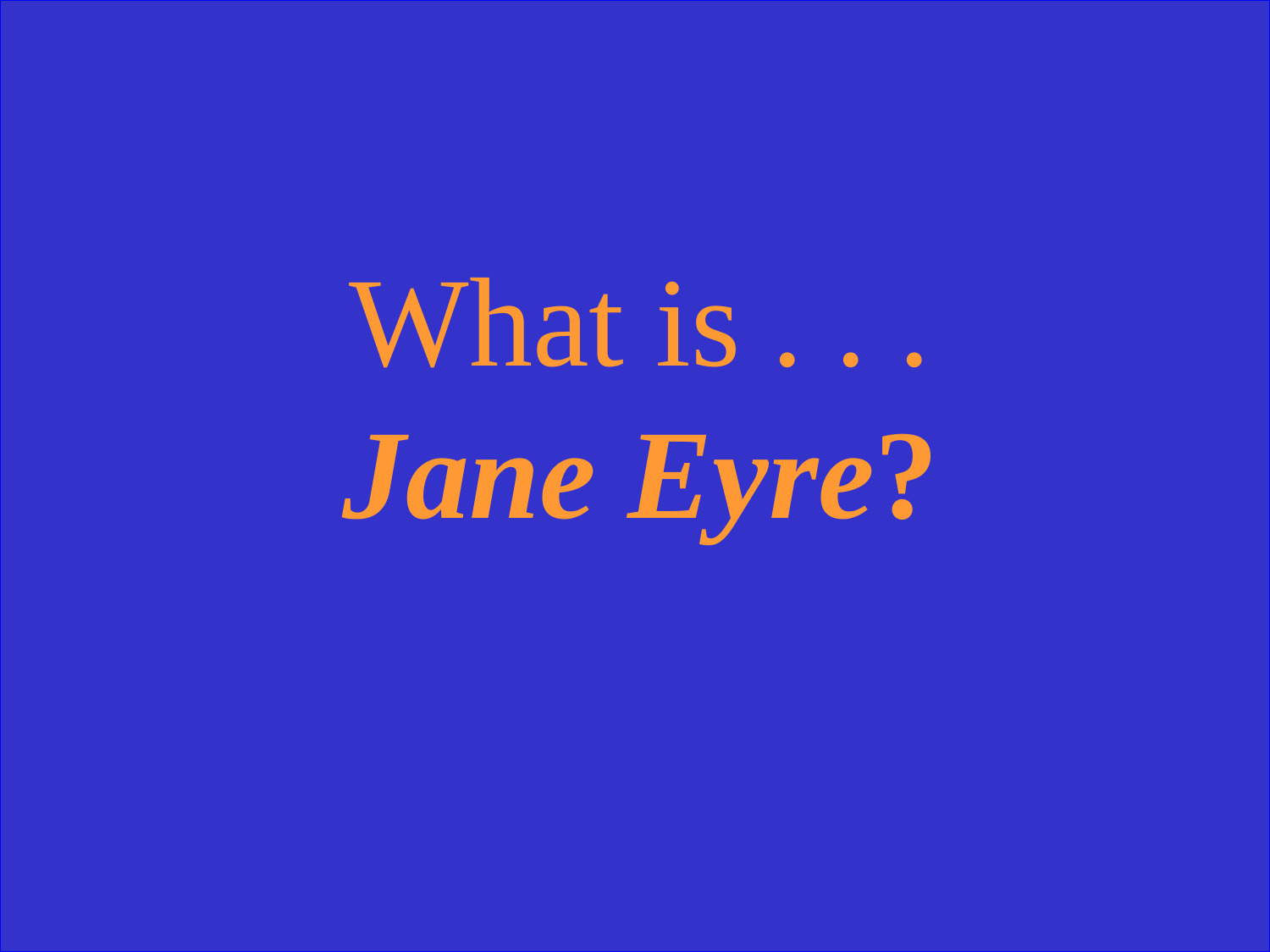

What is . . .
Jane Eyre?